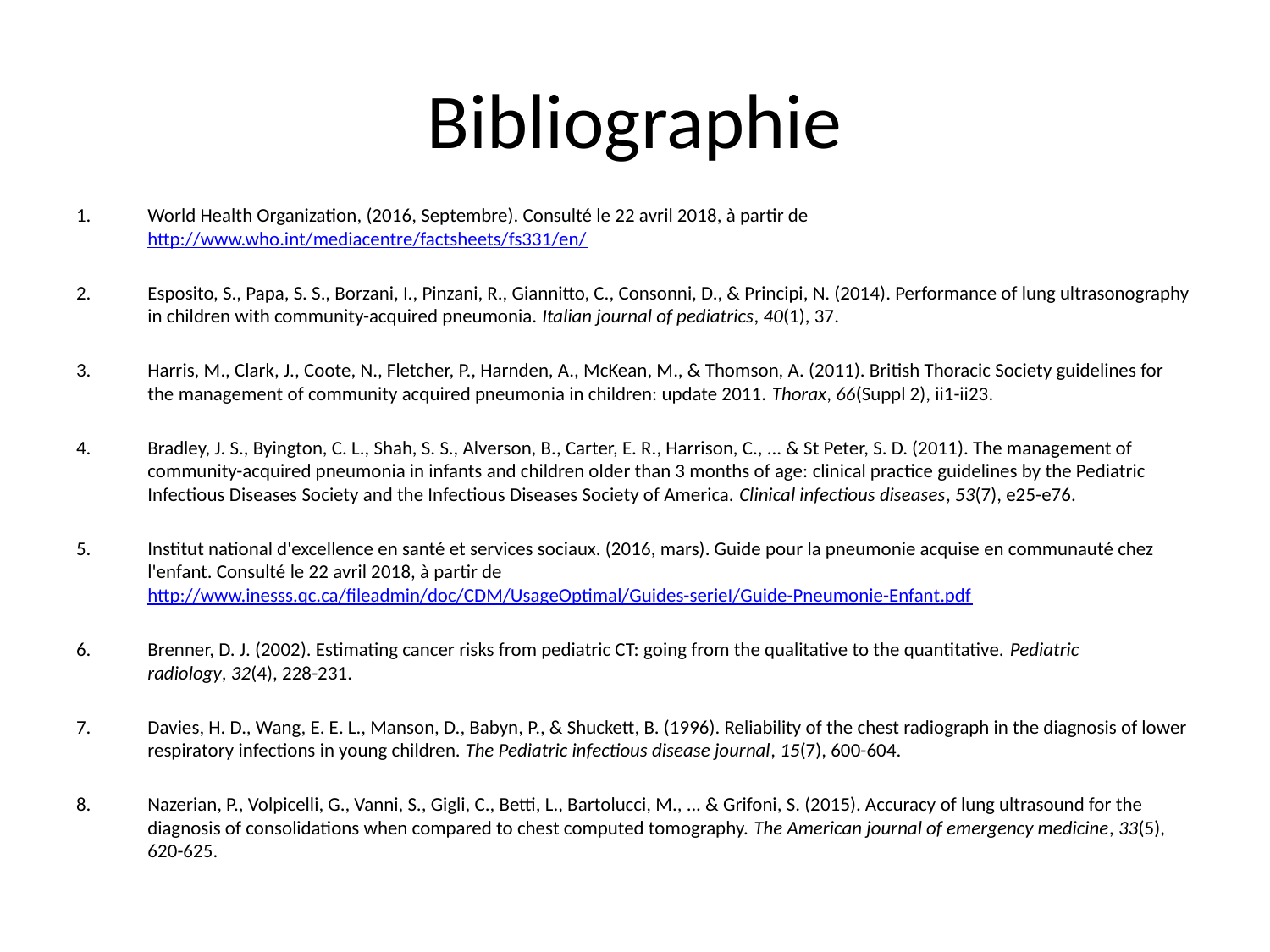

# Bibliographie

World Health Organization, (2016, Septembre). Consulté le 22 avril 2018, à partir de http://www.who.int/mediacentre/factsheets/fs331/en/

Esposito, S., Papa, S. S., Borzani, I., Pinzani, R., Giannitto, C., Consonni, D., & Principi, N. (2014). Performance of lung ultrasonography in children with community-acquired pneumonia. Italian journal of pediatrics, 40(1), 37.

Harris, M., Clark, J., Coote, N., Fletcher, P., Harnden, A., McKean, M., & Thomson, A. (2011). British Thoracic Society guidelines for the management of community acquired pneumonia in children: update 2011. Thorax, 66(Suppl 2), ii1-ii23.

Bradley, J. S., Byington, C. L., Shah, S. S., Alverson, B., Carter, E. R., Harrison, C., ... & St Peter, S. D. (2011). The management of community-acquired pneumonia in infants and children older than 3 months of age: clinical practice guidelines by the Pediatric Infectious Diseases Society and the Infectious Diseases Society of America. Clinical infectious diseases, 53(7), e25-e76.

Institut national d'excellence en santé et services sociaux. (2016, mars). Guide pour la pneumonie acquise en communauté chez l'enfant. Consulté le 22 avril 2018, à partir de http://www.inesss.qc.ca/fileadmin/doc/CDM/UsageOptimal/Guides-serieI/Guide-Pneumonie-Enfant.pdf

Brenner, D. J. (2002). Estimating cancer risks from pediatric CT: going from the qualitative to the quantitative. Pediatric radiology, 32(4), 228-231.

Davies, H. D., Wang, E. E. L., Manson, D., Babyn, P., & Shuckett, B. (1996). Reliability of the chest radiograph in the diagnosis of lower respiratory infections in young children. The Pediatric infectious disease journal, 15(7), 600-604.

Nazerian, P., Volpicelli, G., Vanni, S., Gigli, C., Betti, L., Bartolucci, M., ... & Grifoni, S. (2015). Accuracy of lung ultrasound for the diagnosis of consolidations when compared to chest computed tomography. The American journal of emergency medicine, 33(5), 620-625.